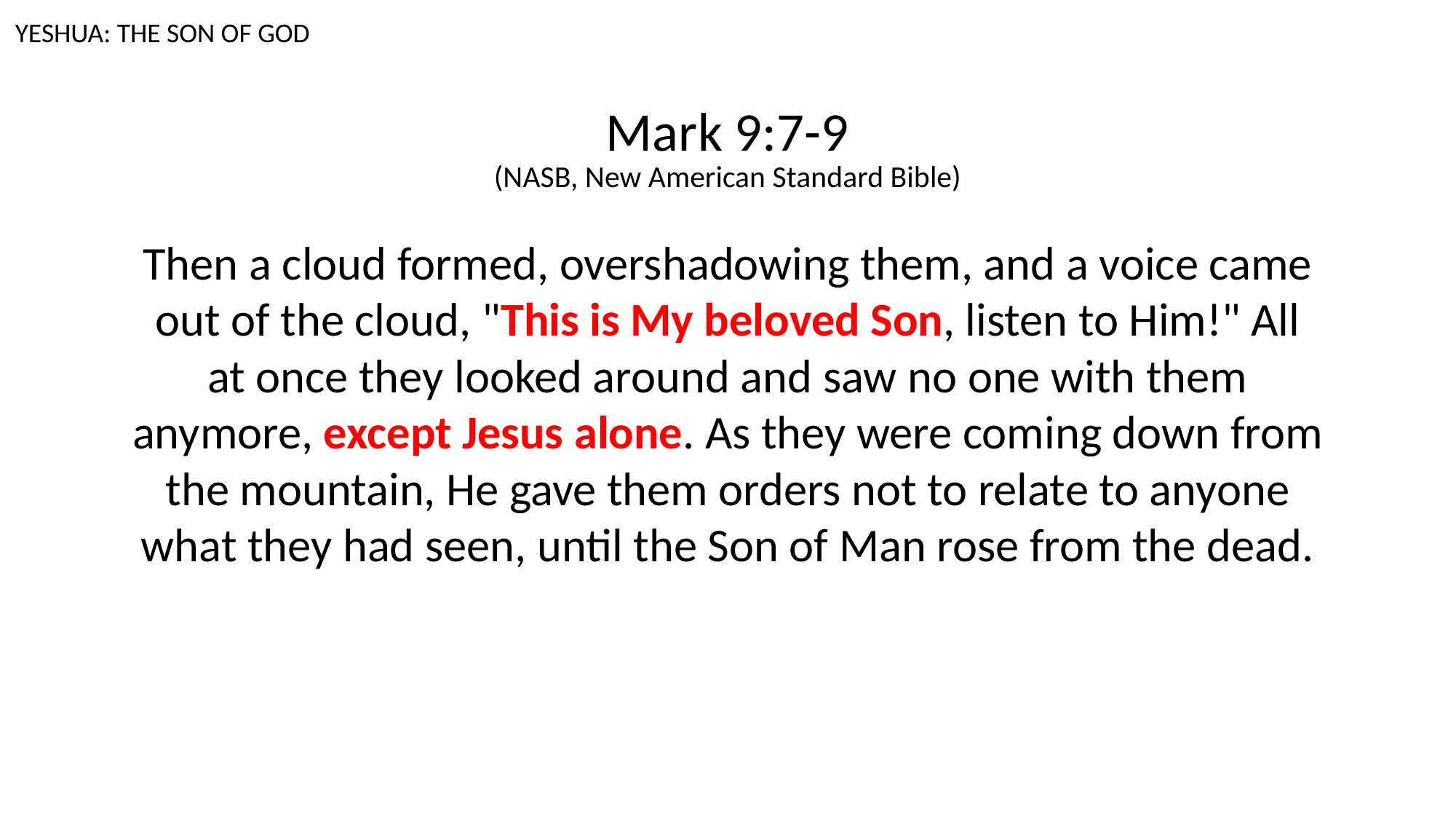

YESHUA: THE SON OF GOD
Mark 9:7-9
(NASB, New American Standard Bible)
Then a cloud formed, overshadowing them, and a voice came out of the cloud, "This is My beloved Son, listen to Him!" All at once they looked around and saw no one with them anymore, except Jesus alone. As they were coming down from the mountain, He gave them orders not to relate to anyone what they had seen, until the Son of Man rose from the dead.